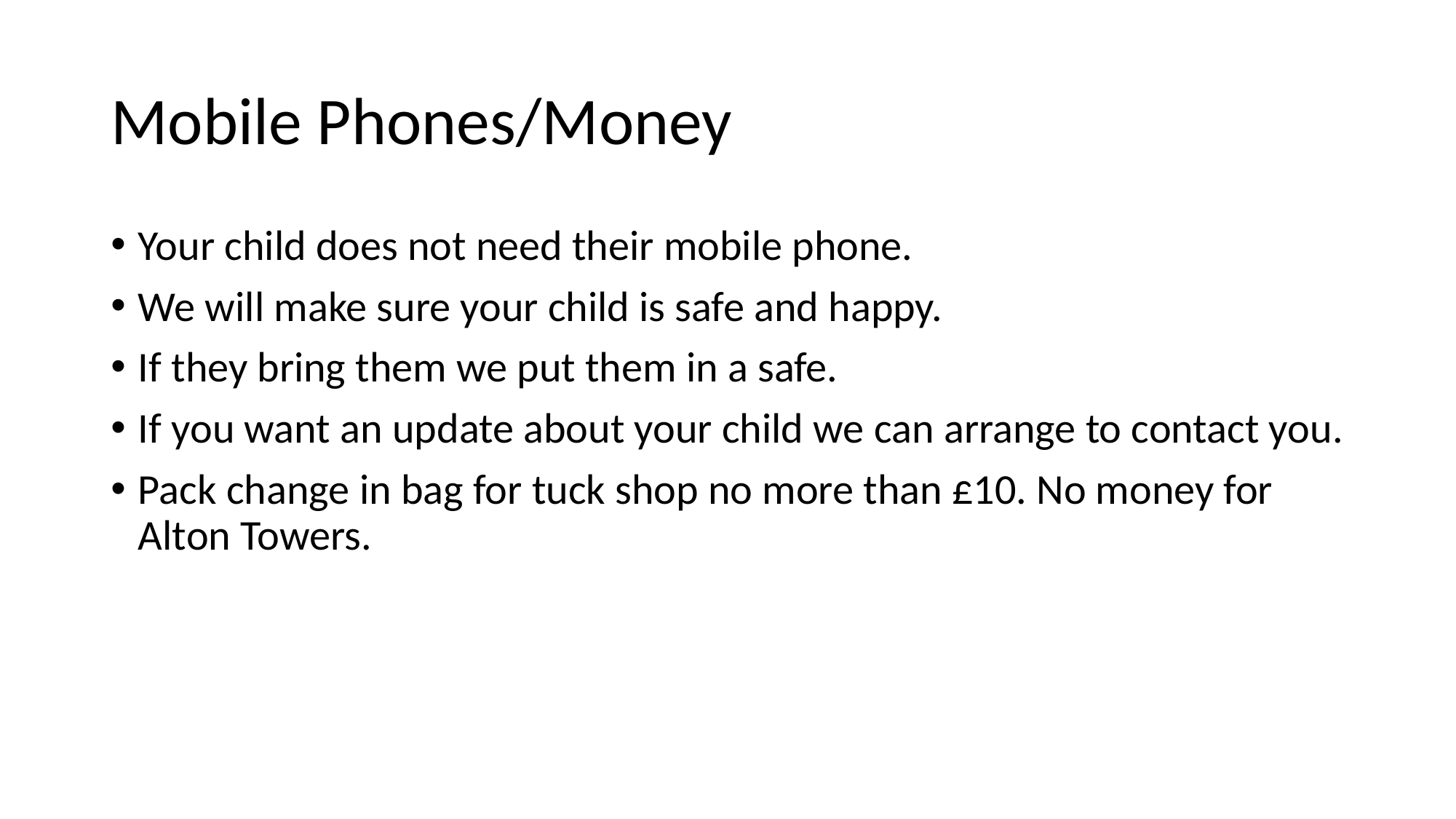

# Mobile Phones/Money
Your child does not need their mobile phone.
We will make sure your child is safe and happy.
If they bring them we put them in a safe.
If you want an update about your child we can arrange to contact you.
Pack change in bag for tuck shop no more than £10. No money for Alton Towers.